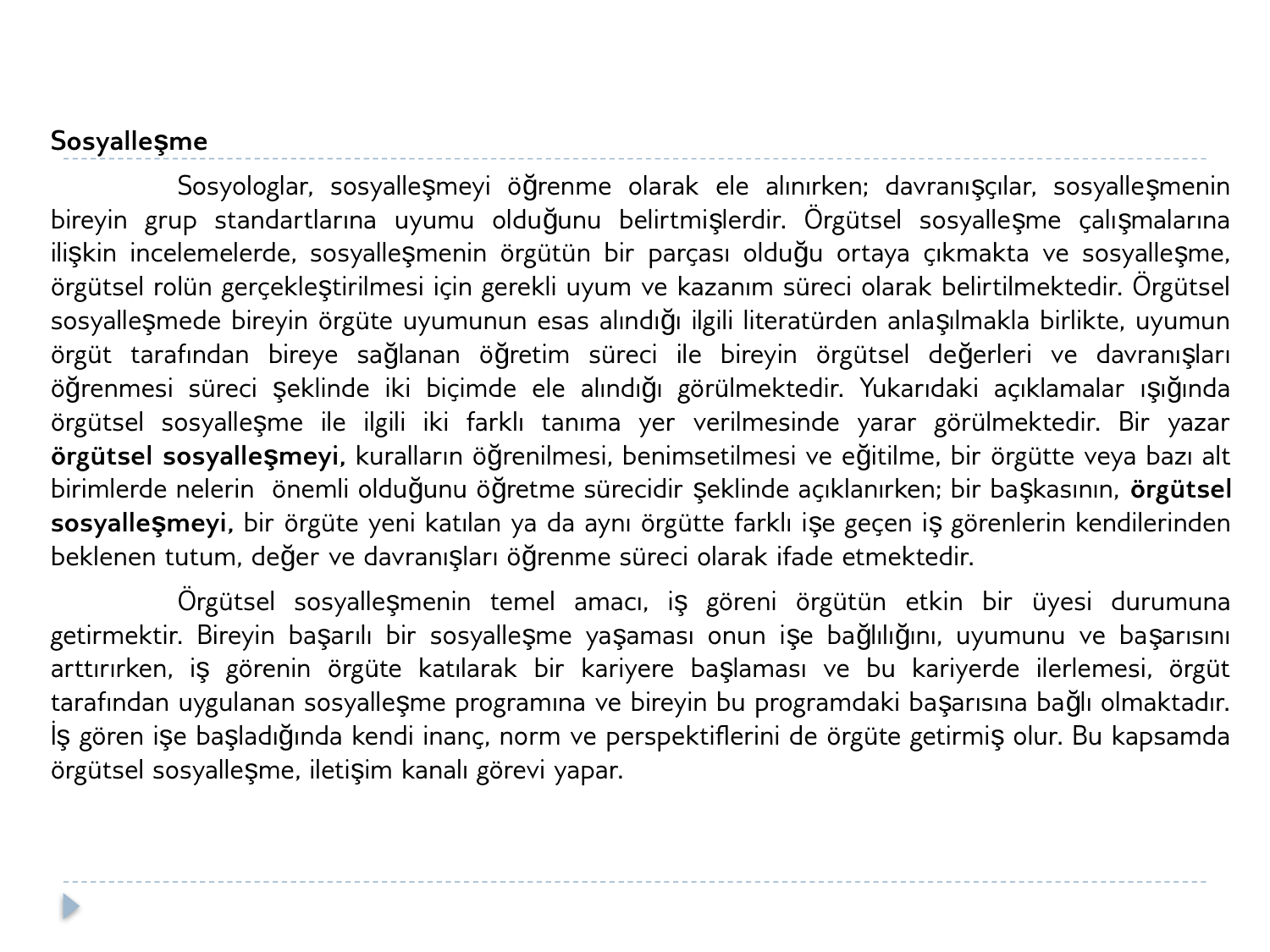

Sosyalleşme
		Sosyologlar, sosyalleşmeyi öğrenme olarak ele alınırken; davranışçılar, sosyalleşmenin bireyin grup standartlarına uyumu olduğunu belirtmişlerdir. Örgütsel sosyalleşme çalışmalarına ilişkin incelemelerde, sosyalleşmenin örgütün bir parçası olduğu ortaya çıkmakta ve sosyalleşme, örgütsel rolün gerçekleştirilmesi için gerekli uyum ve kazanım süreci olarak belirtilmektedir. Örgütsel sosyalleşmede bireyin örgüte uyumunun esas alındığı ilgili literatürden anlaşılmakla birlikte, uyumun örgüt tarafından bireye sağlanan öğretim süreci ile bireyin örgütsel değerleri ve davranışları öğrenmesi süreci şeklinde iki biçimde ele alındığı görülmektedir. Yukarıdaki açıklamalar ışığında örgütsel sosyalleşme ile ilgili iki farklı tanıma yer verilmesinde yarar görülmektedir. Bir yazar örgütsel sosyalleşmeyi, kuralların öğrenilmesi, benimsetilmesi ve eğitilme, bir örgütte veya bazı alt birimlerde nelerin  önemli olduğunu öğretme sürecidir şeklinde açıklanırken; bir başkasının, örgütsel sosyalleşmeyi, bir örgüte yeni katılan ya da aynı örgütte farklı işe geçen iş görenlerin kendilerinden beklenen tutum, değer ve davranışları öğrenme süreci olarak ifade etmektedir.
		Örgütsel sosyalleşmenin temel amacı, iş göreni örgütün etkin bir üyesi durumuna getirmektir. Bireyin başarılı bir sosyalleşme yaşaması onun işe bağlılığını, uyumunu ve başarısını arttırırken, iş görenin örgüte katılarak bir kariyere başlaması ve bu kariyerde ilerlemesi, örgüt tarafından uygulanan sosyalleşme programına ve bireyin bu programdaki başarısına bağlı olmaktadır. İş gören işe başladığında kendi inanç, norm ve perspektiflerini de örgüte getirmiş olur. Bu kapsamda örgütsel sosyalleşme, iletişim kanalı görevi yapar.